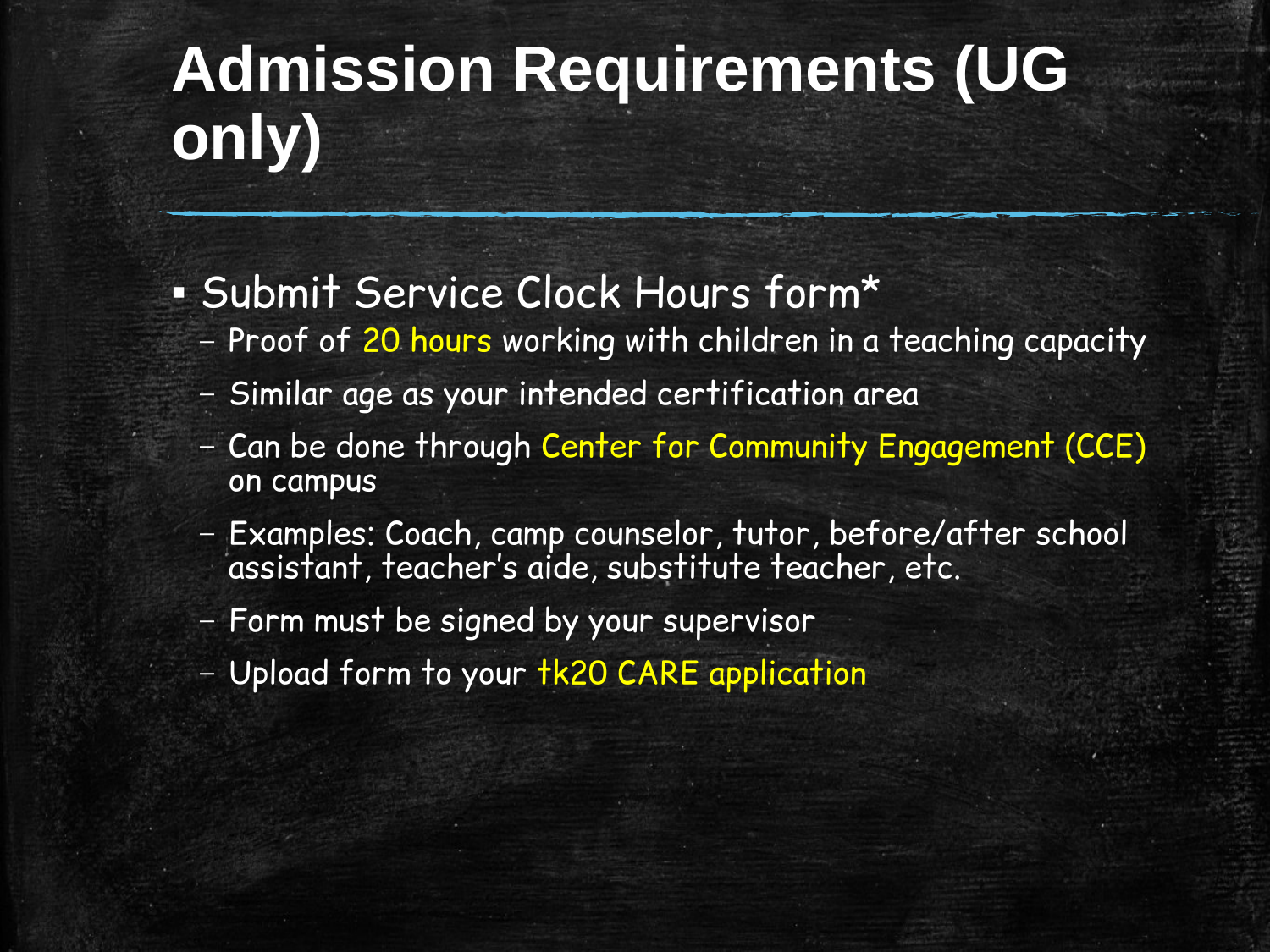

# Admission Requirements (UG only)
Submit Service Clock Hours form*
Proof of 20 hours working with children in a teaching capacity
Similar age as your intended certification area
Can be done through Center for Community Engagement (CCE) on campus
Examples: Coach, camp counselor, tutor, before/after school assistant, teacher’s aide, substitute teacher, etc.
Form must be signed by your supervisor
Upload form to your tk20 CARE application